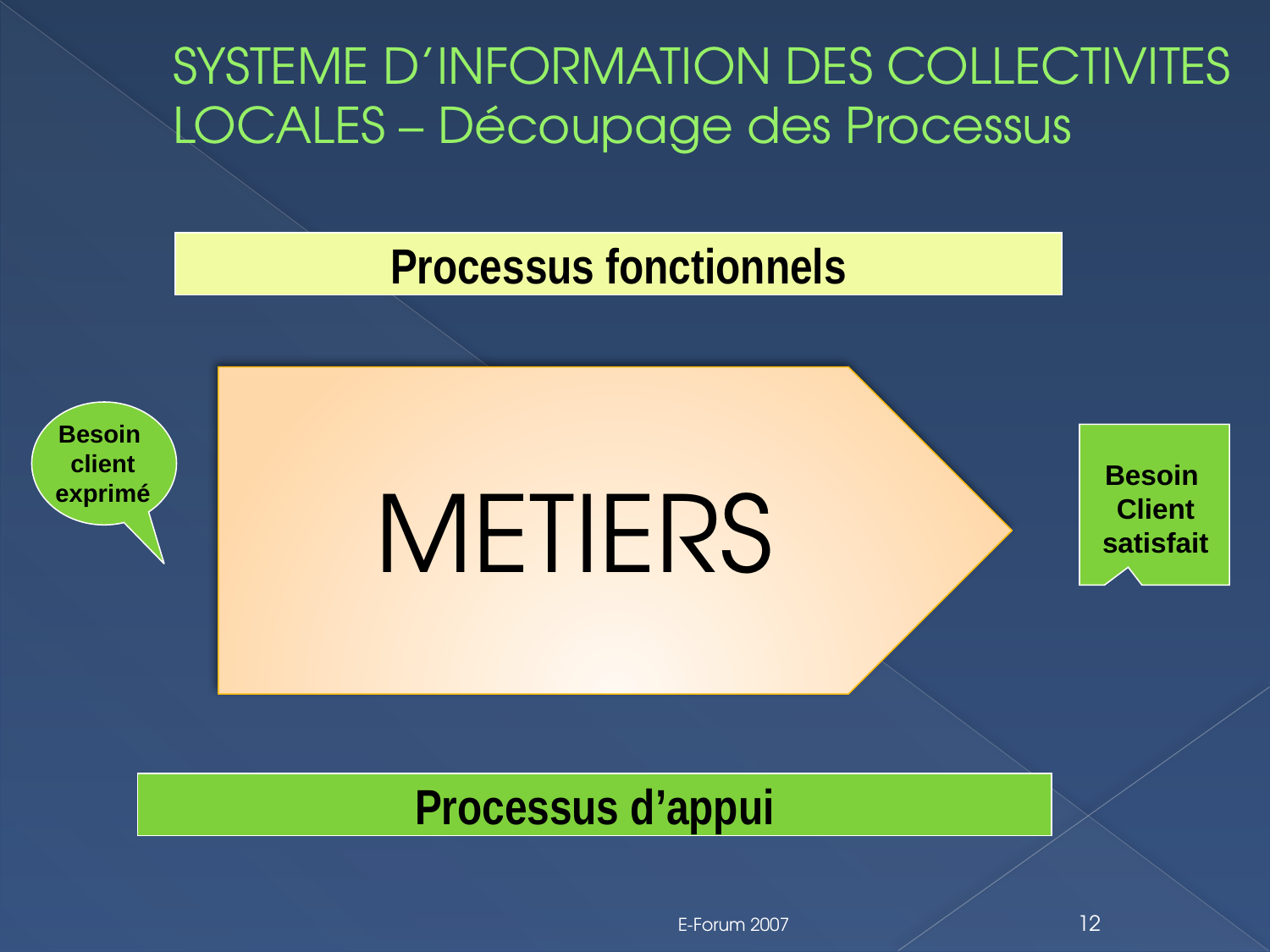

# SYSTEME D’INFORMATION DES COLLECTIVITES LOCALES – Découpage des Processus
Processus fonctionnels
METIERS

Besoin
client
exprimé

Besoin
Client
satisfait
Processus d’appui
E-Forum 2007
12